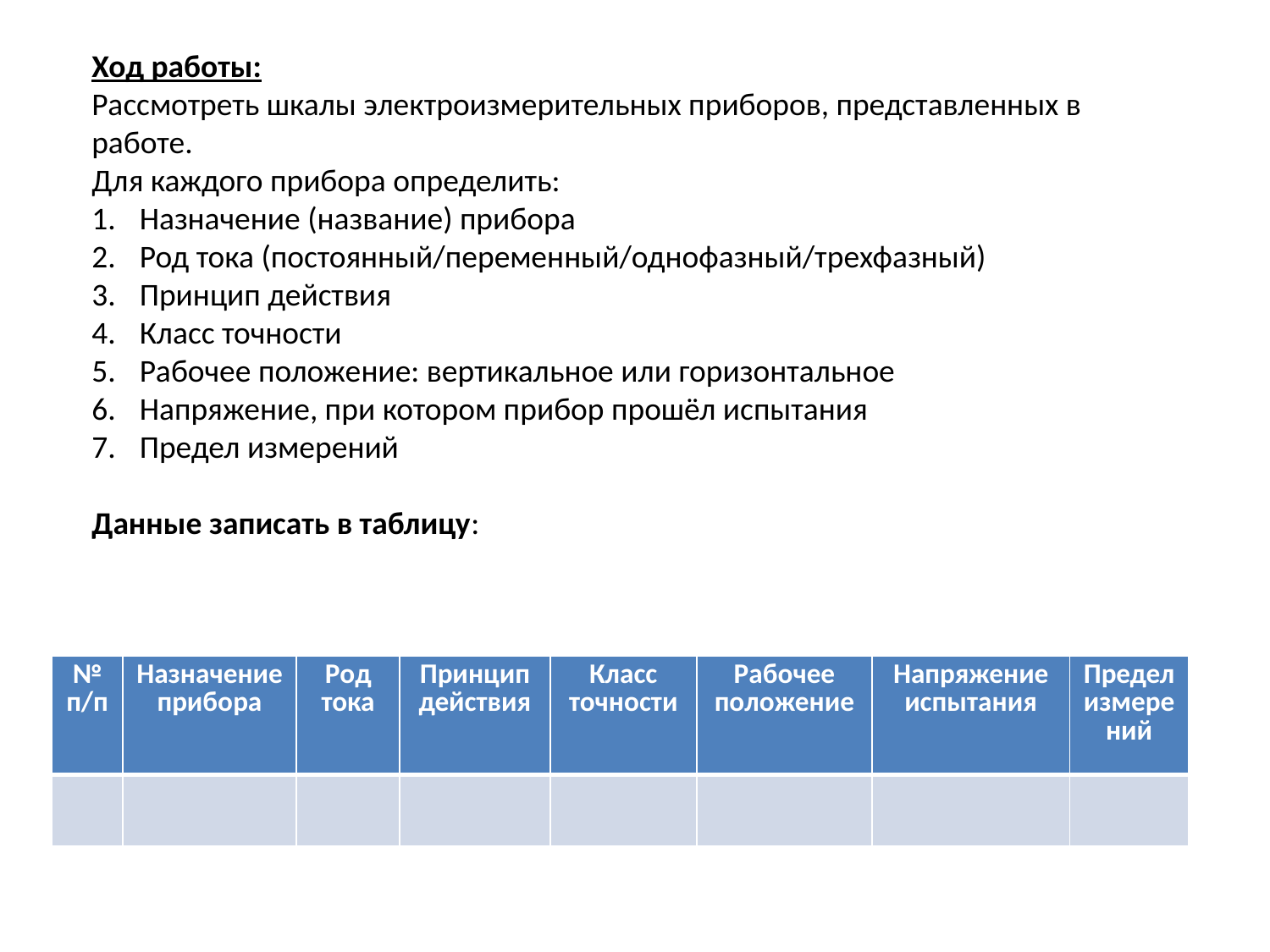

Ход работы:
Рассмотреть шкалы электроизмерительных приборов, представленных в  работе.
Для каждого прибора определить:
Назначение (название) прибора
Род тока (постоянный/переменный/однофазный/трехфазный)
Принцип действия
Класс точности
Рабочее положение: вертикальное или горизонтальное
Напряжение, при котором прибор прошёл испытания
Предел измерений

Данные записать в таблицу:

| № п/п | Назначение прибора | Род тока | Принцип действия | Класс точности | Рабочее положение | Напряжение испытания | Предел измерений |
| --- | --- | --- | --- | --- | --- | --- | --- |
|  |  |  |  |  |  |  |  |